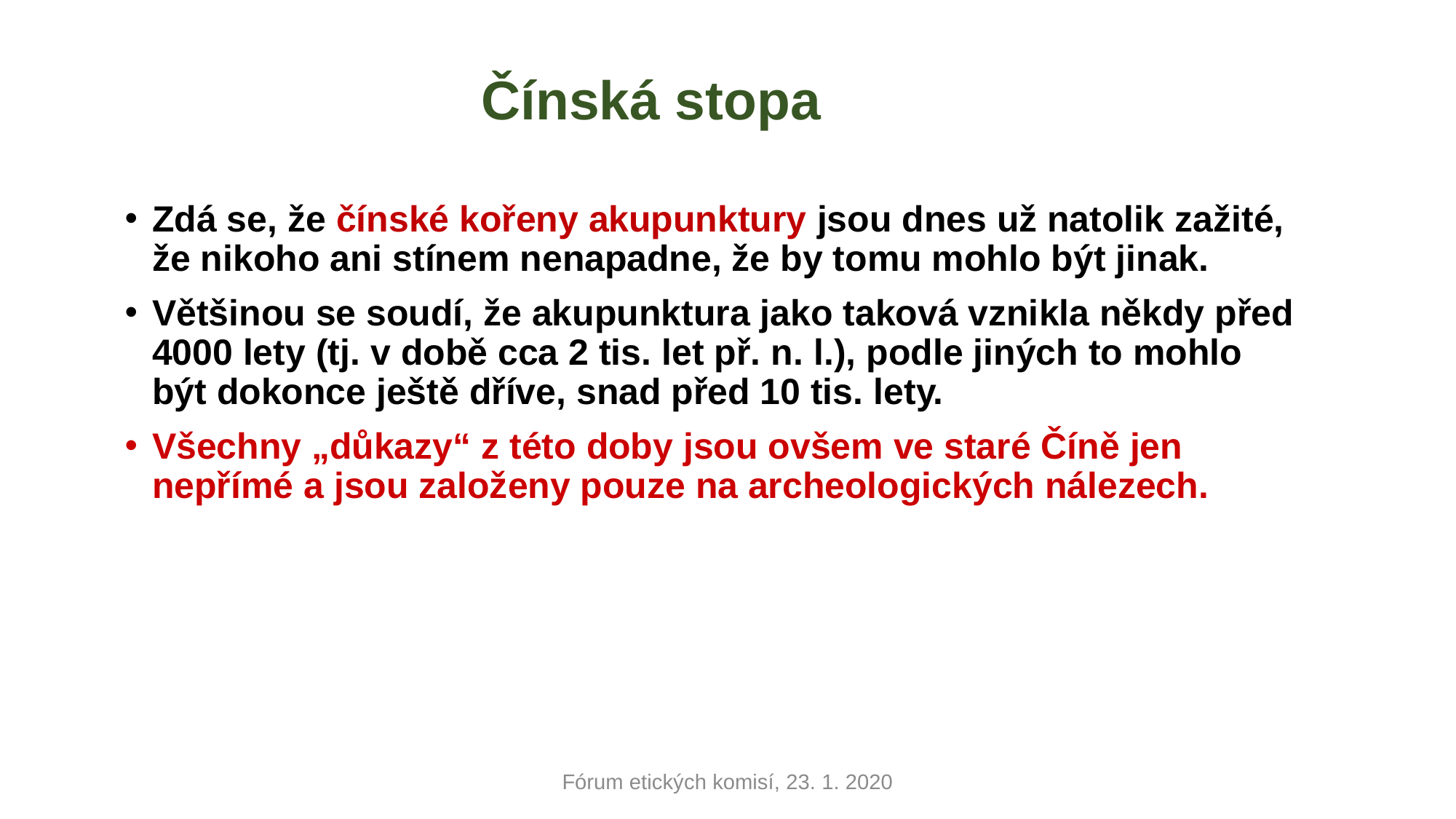

# Čínská stopa
Zdá se, že čínské kořeny akupunktury jsou dnes už natolik zažité, že nikoho ani stínem nenapadne, že by tomu mohlo být jinak.
Většinou se soudí, že akupunktura jako taková vznikla někdy před 4000 lety (tj. v době cca 2 tis. let př. n. l.), podle jiných to mohlo být dokonce ještě dříve, snad před 10 tis. lety.
Všechny „důkazy“ z této doby jsou ovšem ve staré Číně jen nepřímé a jsou založeny pouze na archeologických nálezech.
Fórum etických komisí, 23. 1. 2020